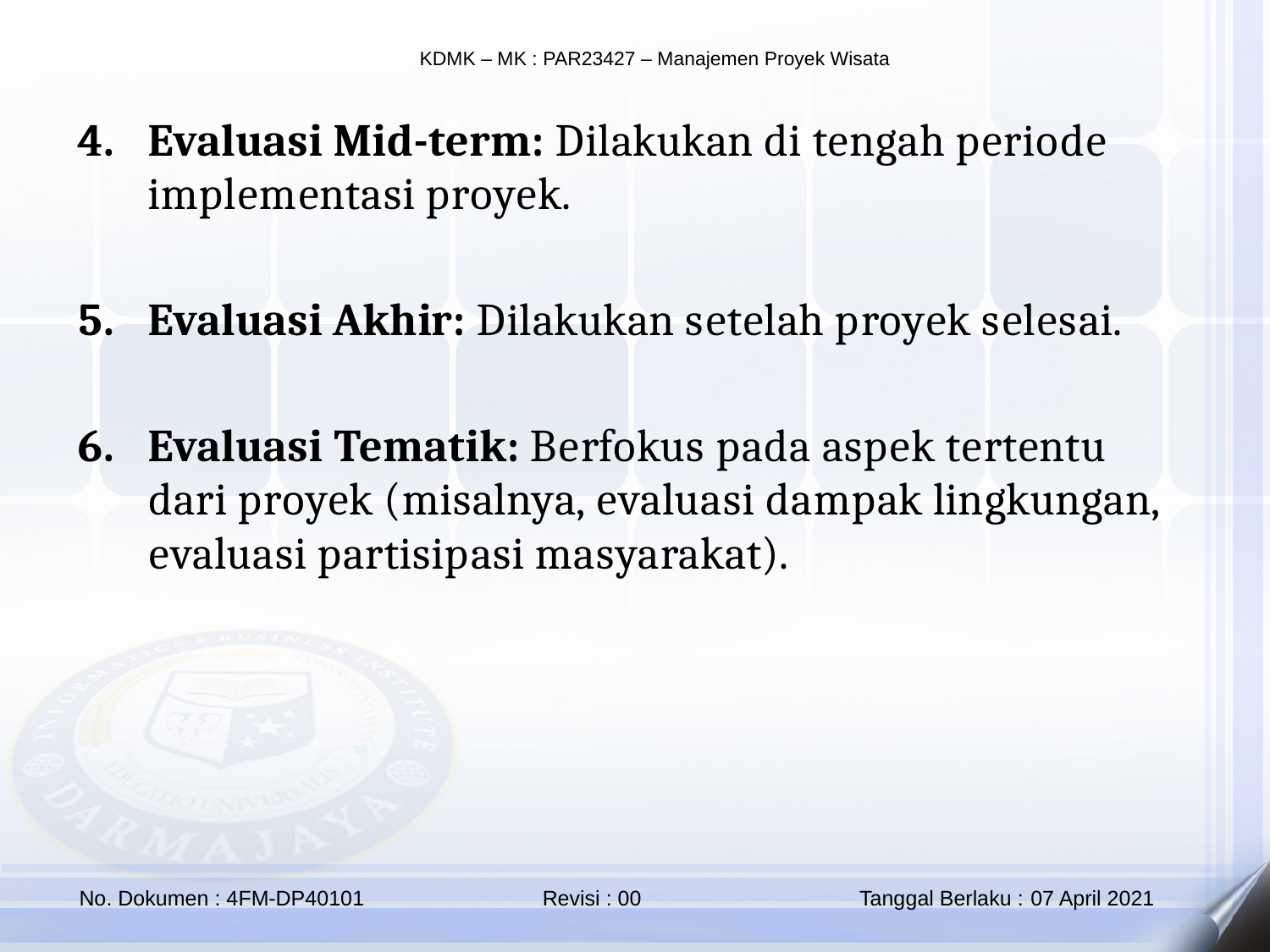

Evaluasi Mid-term: Dilakukan di tengah periode implementasi proyek.

Evaluasi Akhir: Dilakukan setelah proyek selesai.

Evaluasi Tematik: Berfokus pada aspek tertentu dari proyek (misalnya, evaluasi dampak lingkungan, evaluasi partisipasi masyarakat).